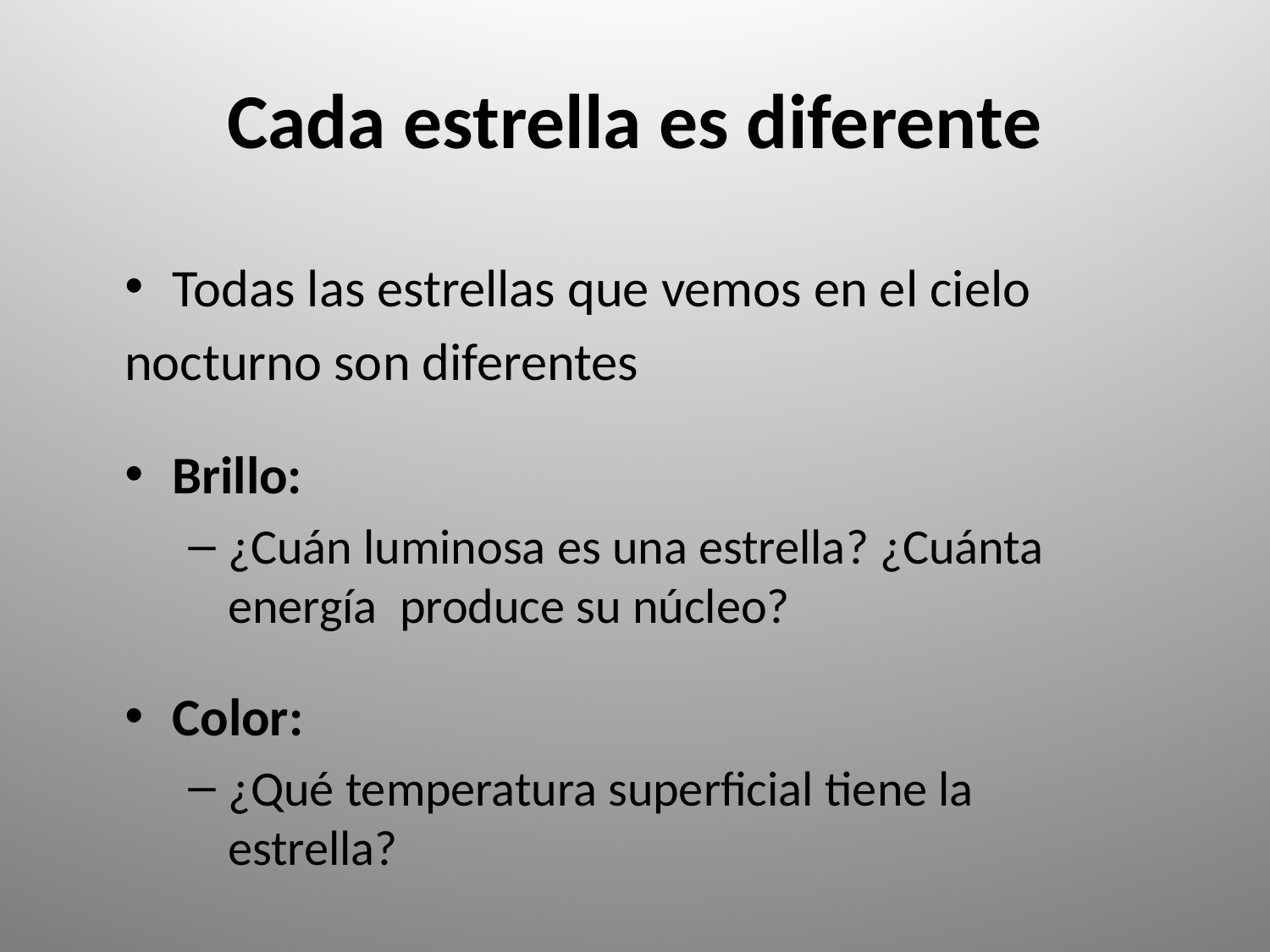

# Cada estrella es diferente
Todas las estrellas que vemos en el cielo
nocturno son diferentes

Brillo:
¿Cuán luminosa es una estrella? ¿Cuánta energía  produce su núcleo?

Color:
¿Qué temperatura superficial tiene la estrella?